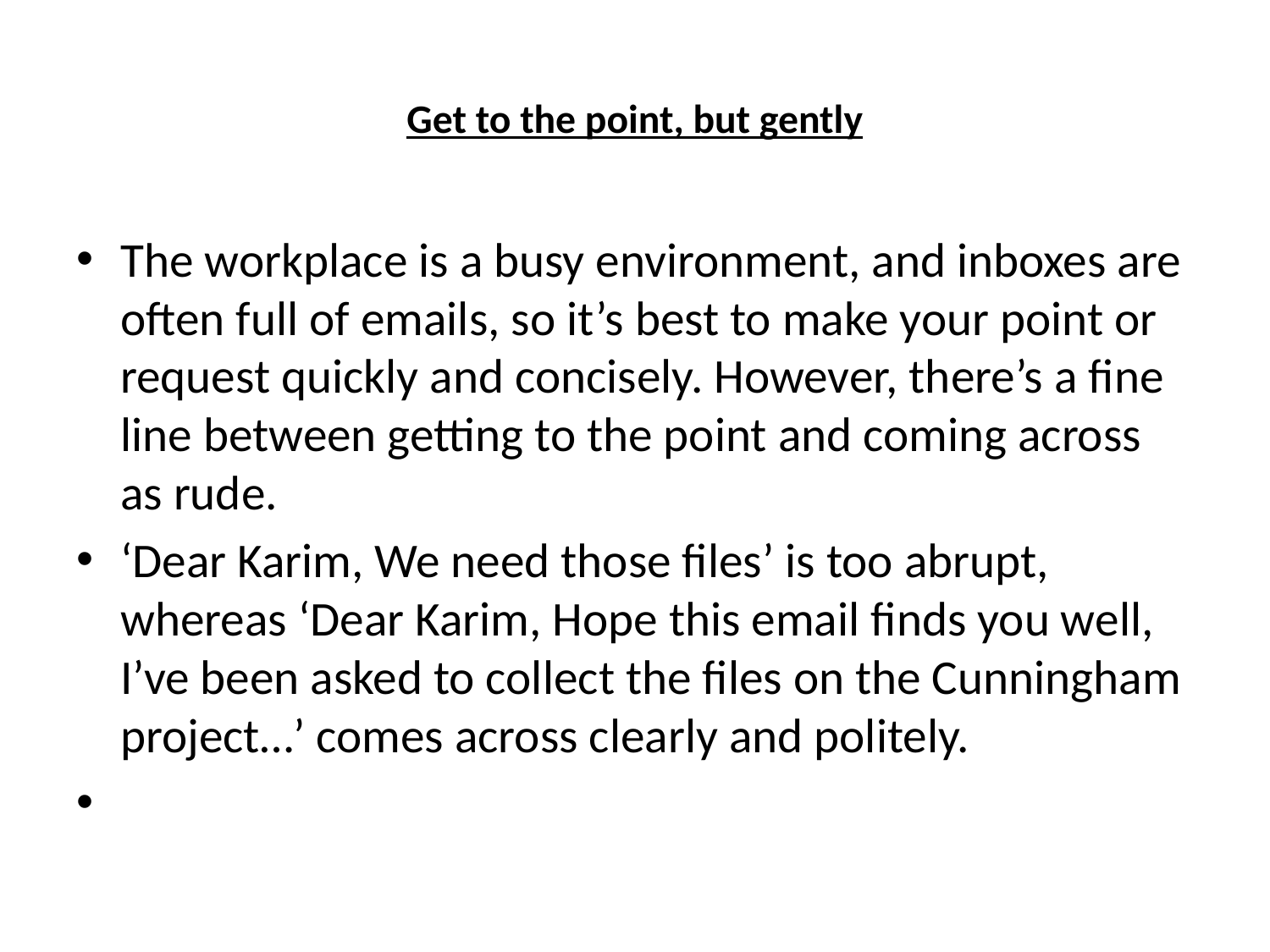

# Get to the point, but gently
The workplace is a busy environment, and inboxes are often full of emails, so it’s best to make your point or request quickly and concisely. However, there’s a fine line between getting to the point and coming across as rude.
‘Dear Karim, We need those files’ is too abrupt, whereas ‘Dear Karim, Hope this email finds you well, I’ve been asked to collect the files on the Cunningham project…’ comes across clearly and politely.